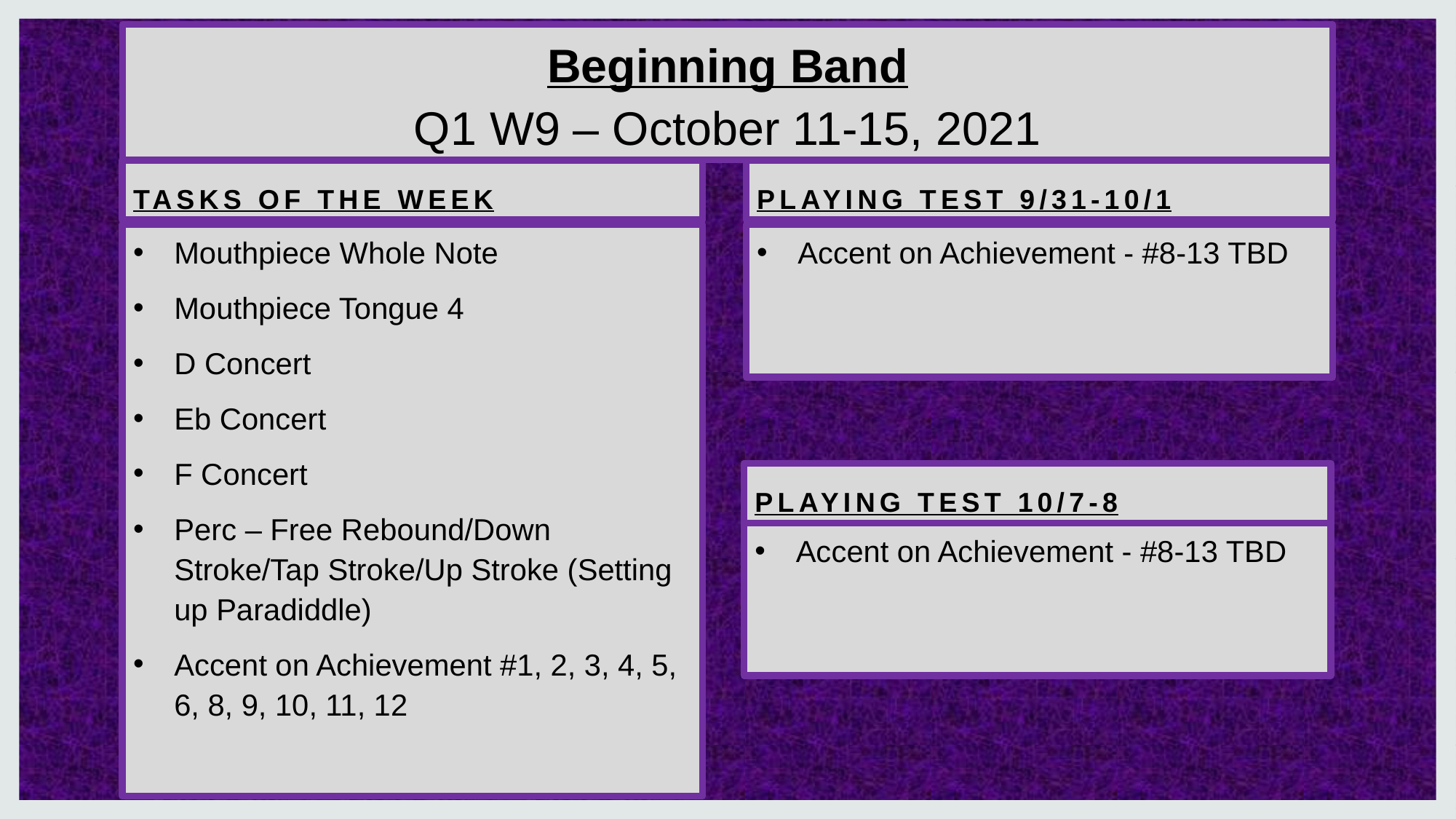

# Beginning Band Q1 W9 – October 11-15, 2021
Tasks of the week
Playing Test 9/31-10/1
Mouthpiece Whole Note
Mouthpiece Tongue 4
D Concert
Eb Concert
F Concert
Perc – Free Rebound/Down Stroke/Tap Stroke/Up Stroke (Setting up Paradiddle)
Accent on Achievement #1, 2, 3, 4, 5, 6, 8, 9, 10, 11, 12

Accent on Achievement - #8-13 TBD
Playing Test 10/7-8
Accent on Achievement - #8-13 TBD